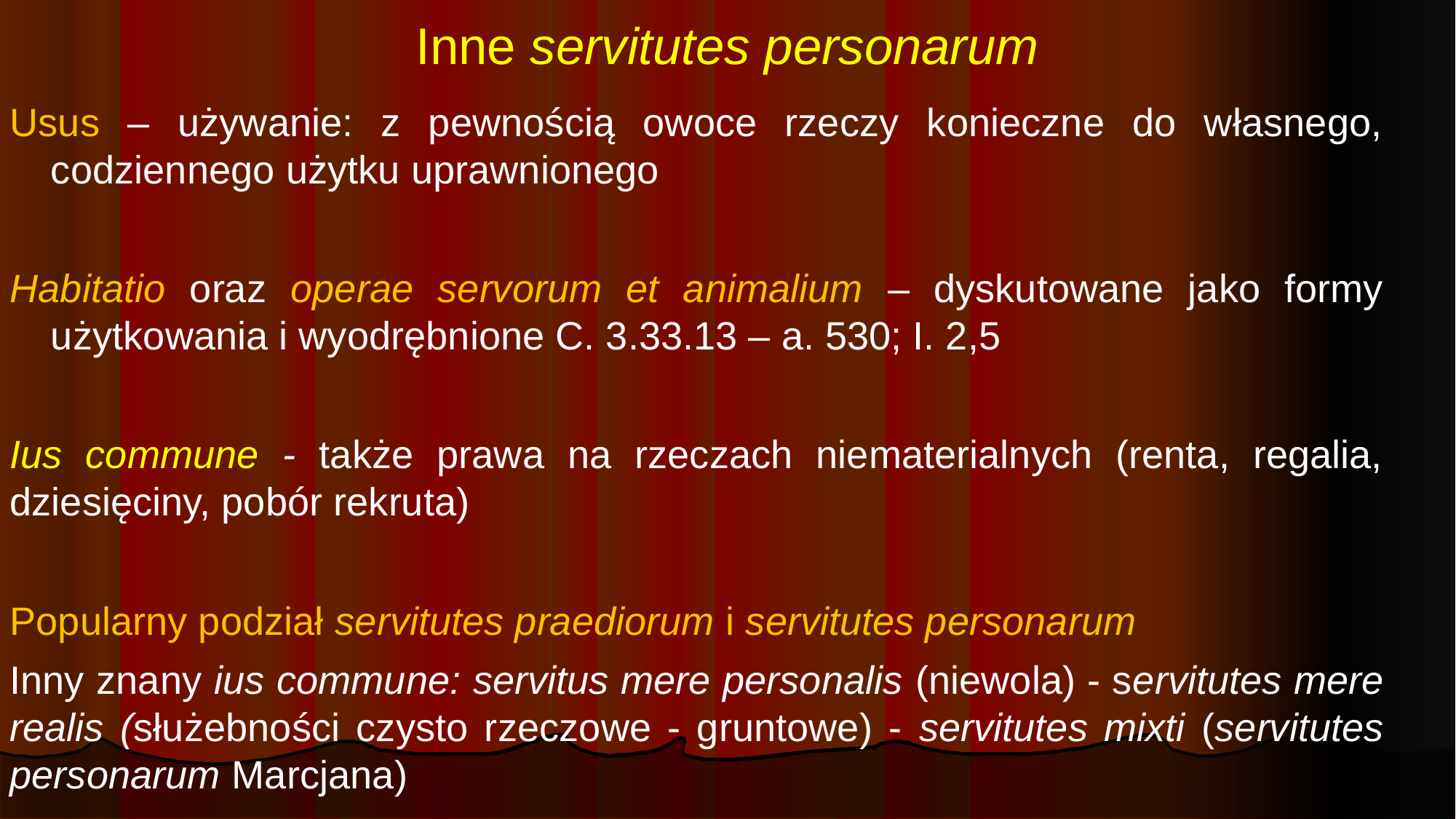

# Inne servitutes personarum
Usus – używanie: z pewnością owoce rzeczy konieczne do własnego, codziennego użytku uprawnionego

Habitatio oraz operae servorum et animalium – dyskutowane jako formy użytkowania i wyodrębnione C. 3.33.13 – a. 530; I. 2,5

Ius commune - także prawa na rzeczach niematerialnych (renta, regalia, dziesięciny, pobór rekruta)

Popularny podział servitutes praediorum i servitutes personarum
Inny znany ius commune: servitus mere personalis (niewola) - servitutes mere realis (służebności czysto rzeczowe - gruntowe) - servitutes mixti (servitutes personarum Marcjana)